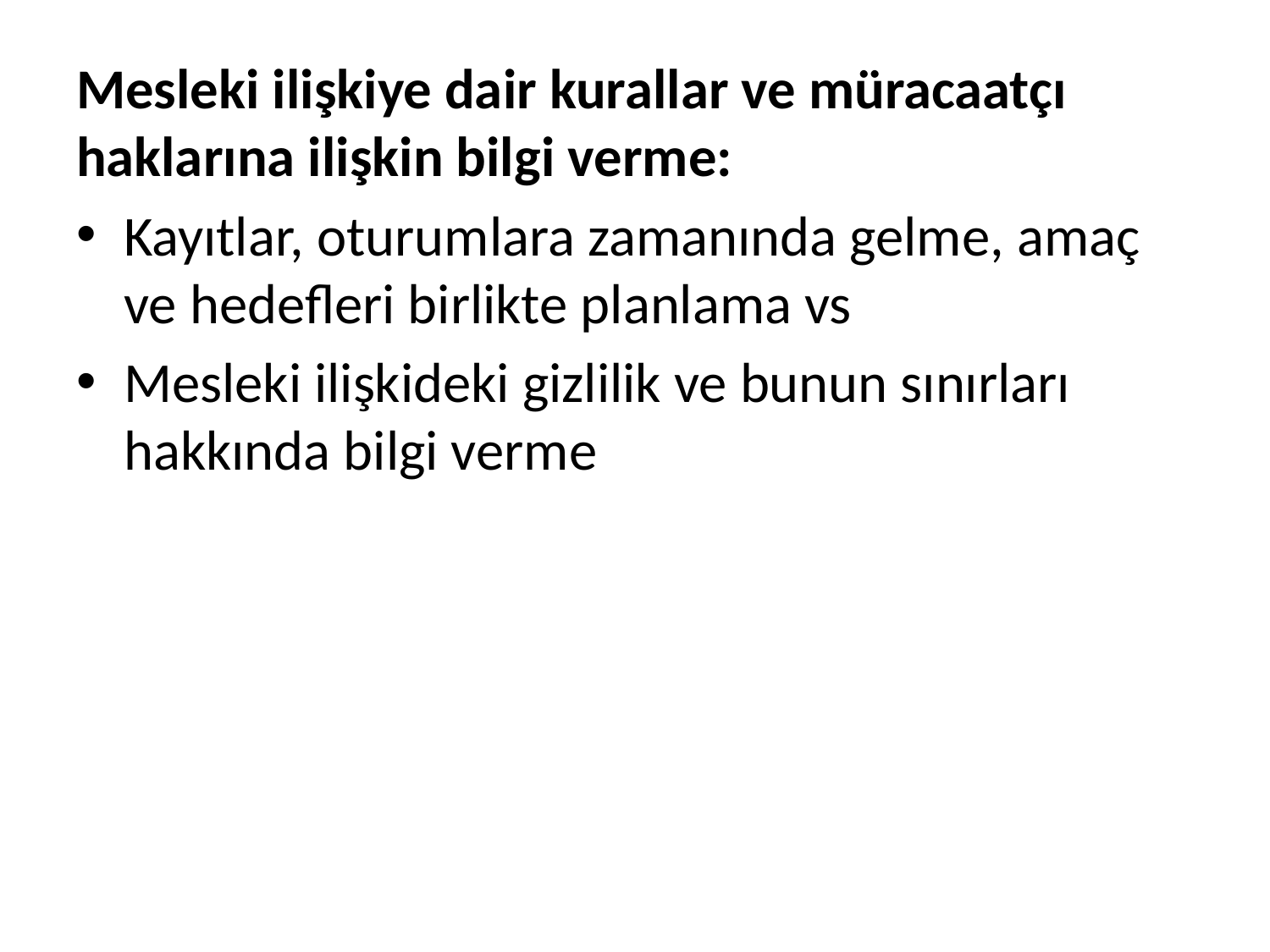

#
Mesleki ilişkiye dair kurallar ve müracaatçı haklarına ilişkin bilgi verme:
Kayıtlar, oturumlara zamanında gelme, amaç ve hedefleri birlikte planlama vs
Mesleki ilişkideki gizlilik ve bunun sınırları hakkında bilgi verme